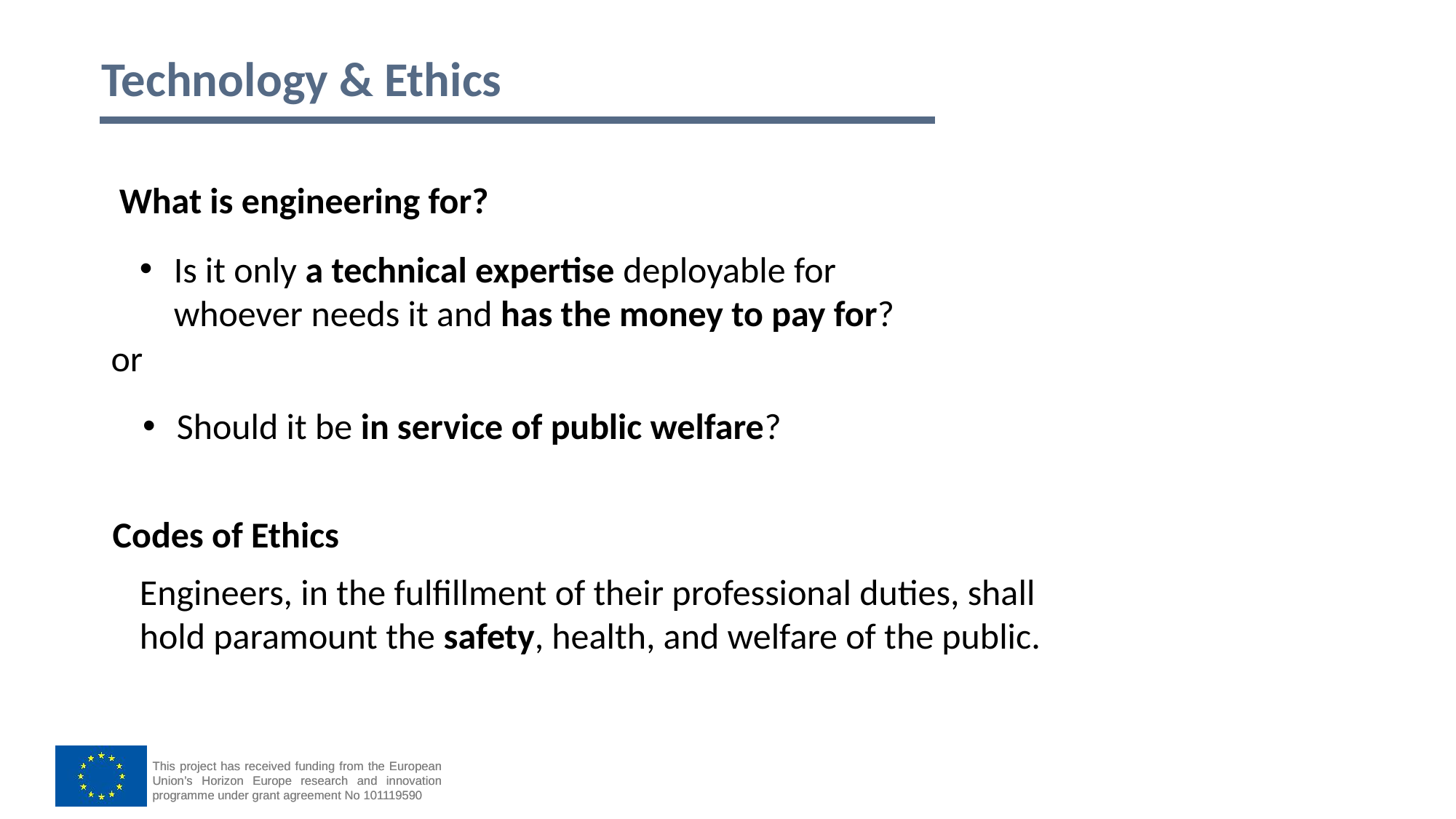

#
Technology & Ethics
What is engineering for?

Is it only a technical expertise deployable for whoever needs it and has the money to pay for?
or
Should it be in service of public welfare?
Codes of Ethics
Engineers, in the fulfillment of their professional duties, shall hold paramount the safety, health, and welfare of the public.